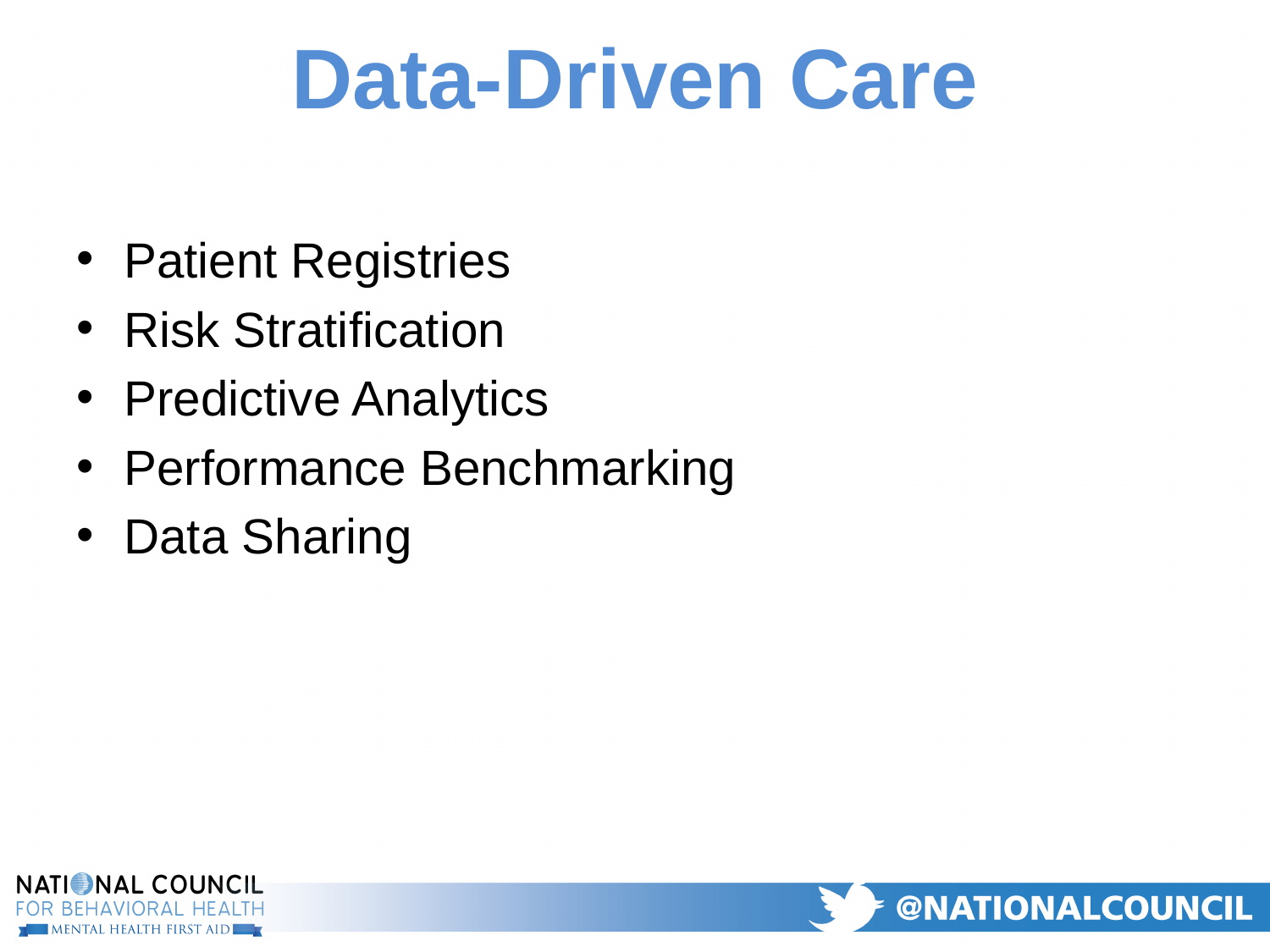

# Data-Driven Care
Patient Registries
Risk Stratification
Predictive Analytics
Performance Benchmarking
Data Sharing